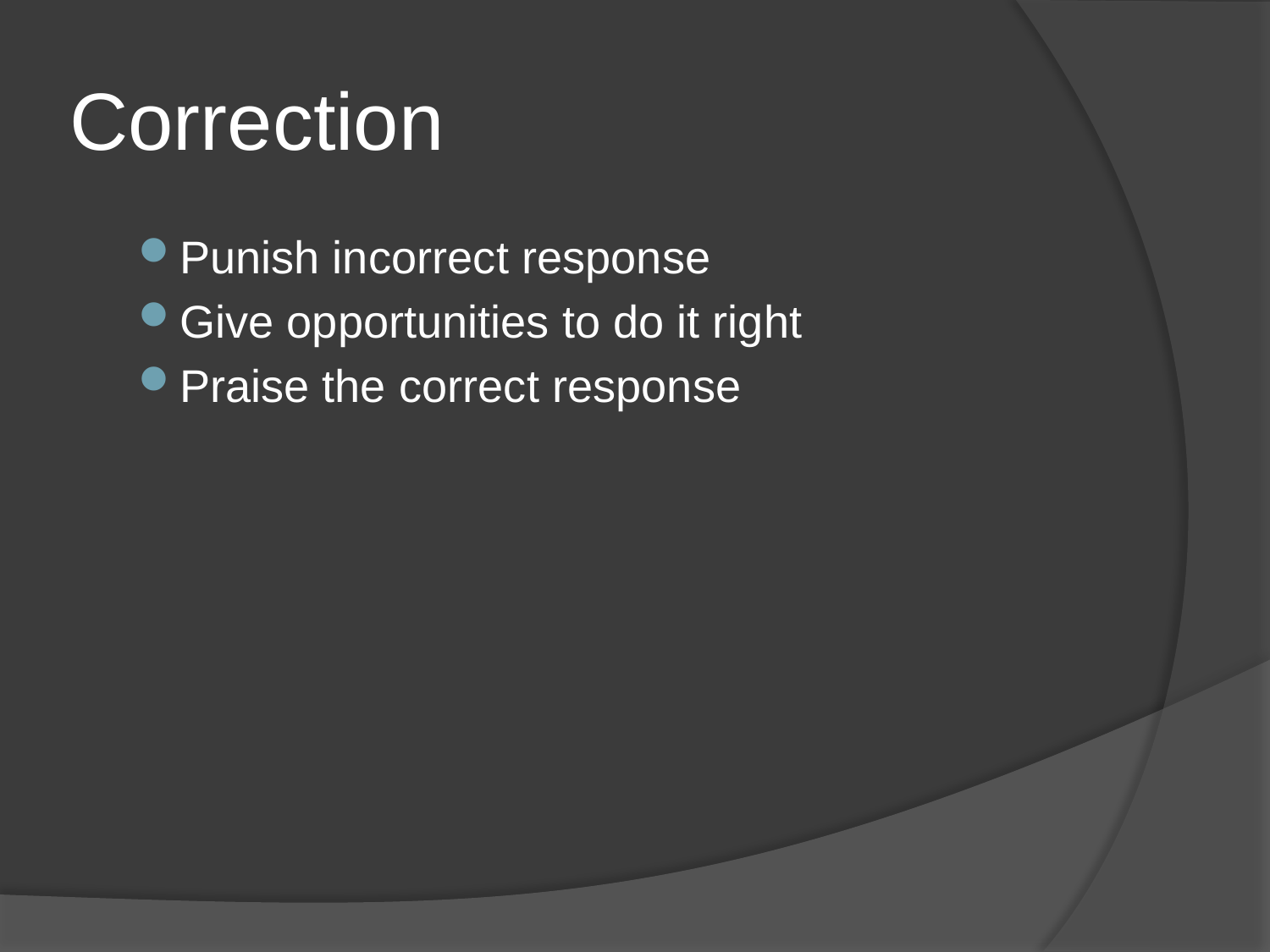

# Correction
Punish incorrect response
Give opportunities to do it right
Praise the correct response